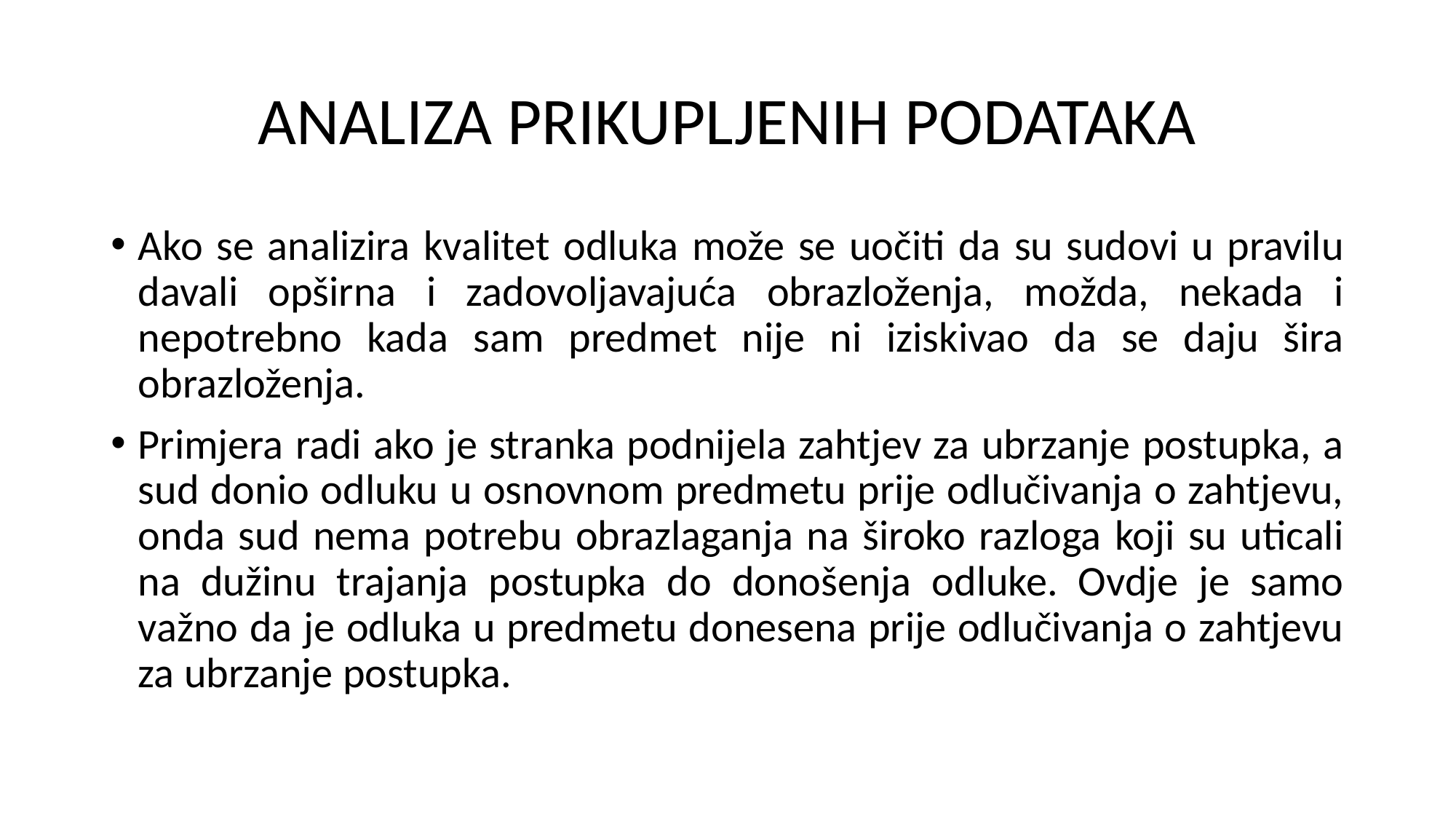

# ANALIZA PRIKUPLJENIH PODATAKA
Ako se analizira kvalitet odluka može se uočiti da su sudovi u pravilu davali opširna i zadovoljavajuća obrazloženja, možda, nekada i nepotrebno kada sam predmet nije ni iziskivao da se daju šira obrazloženja.
Primjera radi ako je stranka podnijela zahtjev za ubrzanje postupka, a sud donio odluku u osnovnom predmetu prije odlučivanja o zahtjevu, onda sud nema potrebu obrazlaganja na široko razloga koji su uticali na dužinu trajanja postupka do donošenja odluke. Ovdje je samo važno da je odluka u predmetu donesena prije odlučivanja o zahtjevu za ubrzanje postupka.